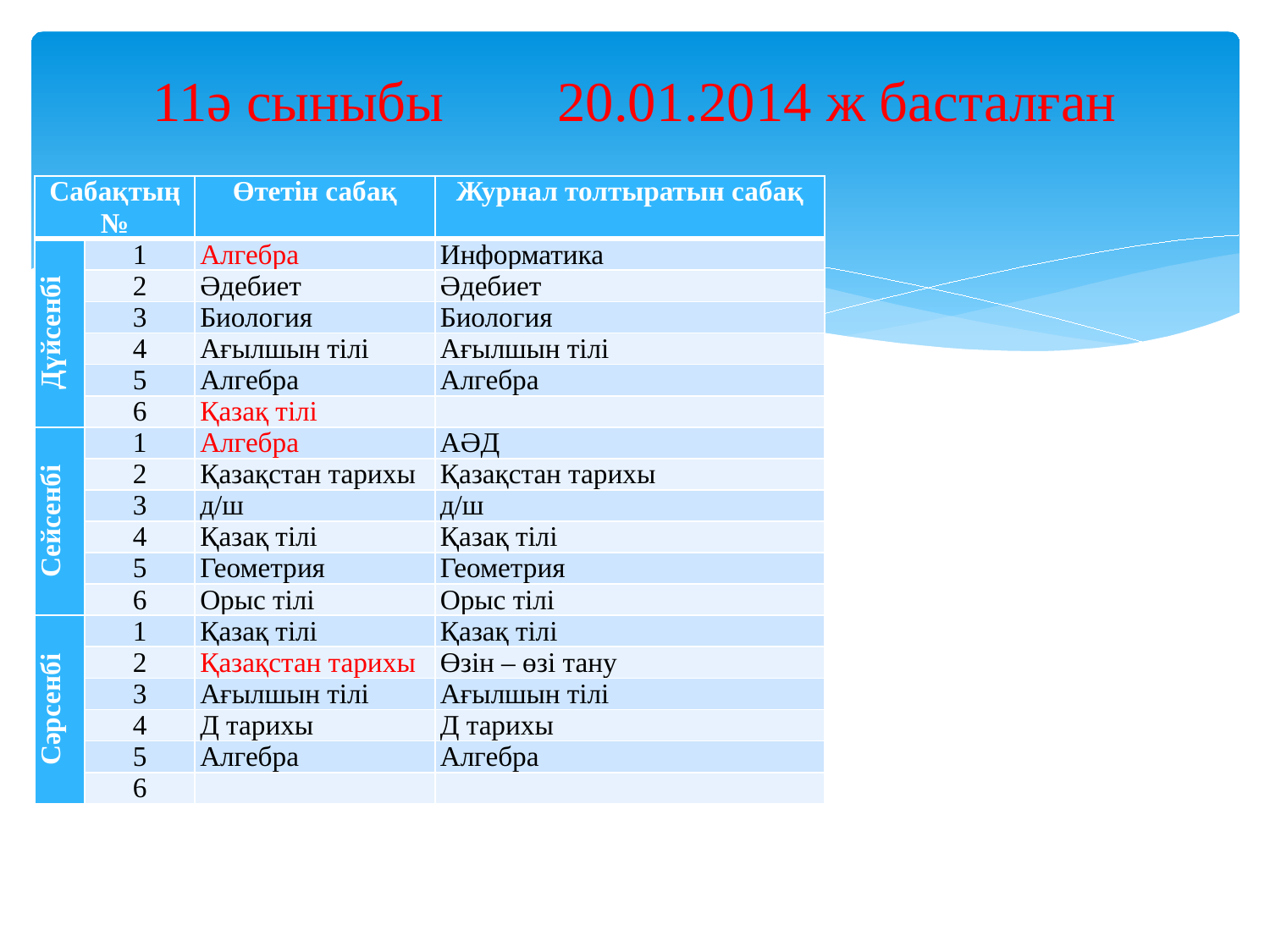

# 11ә сыныбы        20.01.2014 ж басталған
| Сабақтың № |  | Өтетін сабақ | Журнал толтыратын сабақ |
| --- | --- | --- | --- |
| Дүйсенбі | 1 | Алгебра | Информатика |
|  | 2 | Әдебиет | Әдебиет |
|  | 3 | Биология | Биология |
|  | 4 | Ағылшын тілі | Ағылшын тілі |
|  | 5 | Алгебра | Алгебра |
|  | 6 | Қазақ тілі |  |
| Сейсенбі | 1 | Алгебра | АӘД |
|  | 2 | Қазақстан тарихы | Қазақстан тарихы |
|  | 3 | д/ш | д/ш |
|  | 4 | Қазақ тілі | Қазақ тілі |
|  | 5 | Геометрия | Геометрия |
|  | 6 | Орыс тілі | Орыс тілі |
| Сәрсенбі | 1 | Қазақ тілі | Қазақ тілі |
|  | 2 | Қазақстан тарихы | Өзін – өзі тану |
|  | 3 | Ағылшын тілі | Ағылшын тілі |
|  | 4 | Д тарихы | Д тарихы |
|  | 5 | Алгебра | Алгебра |
|  | 6 |  |  |